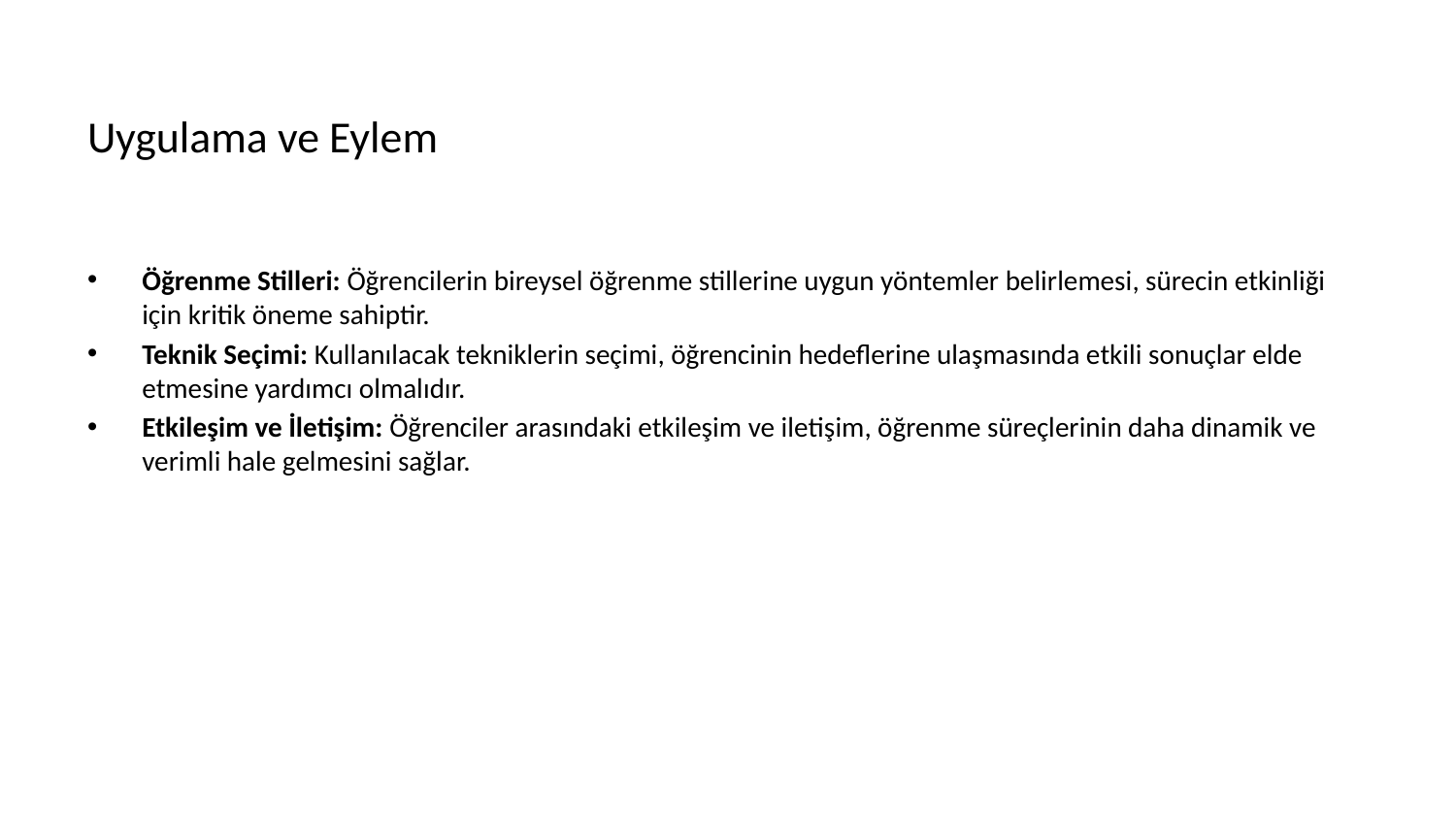

# Uygulama ve Eylem
Öğrenme Stilleri: Öğrencilerin bireysel öğrenme stillerine uygun yöntemler belirlemesi, sürecin etkinliği için kritik öneme sahiptir.
Teknik Seçimi: Kullanılacak tekniklerin seçimi, öğrencinin hedeflerine ulaşmasında etkili sonuçlar elde etmesine yardımcı olmalıdır.
Etkileşim ve İletişim: Öğrenciler arasındaki etkileşim ve iletişim, öğrenme süreçlerinin daha dinamik ve verimli hale gelmesini sağlar.